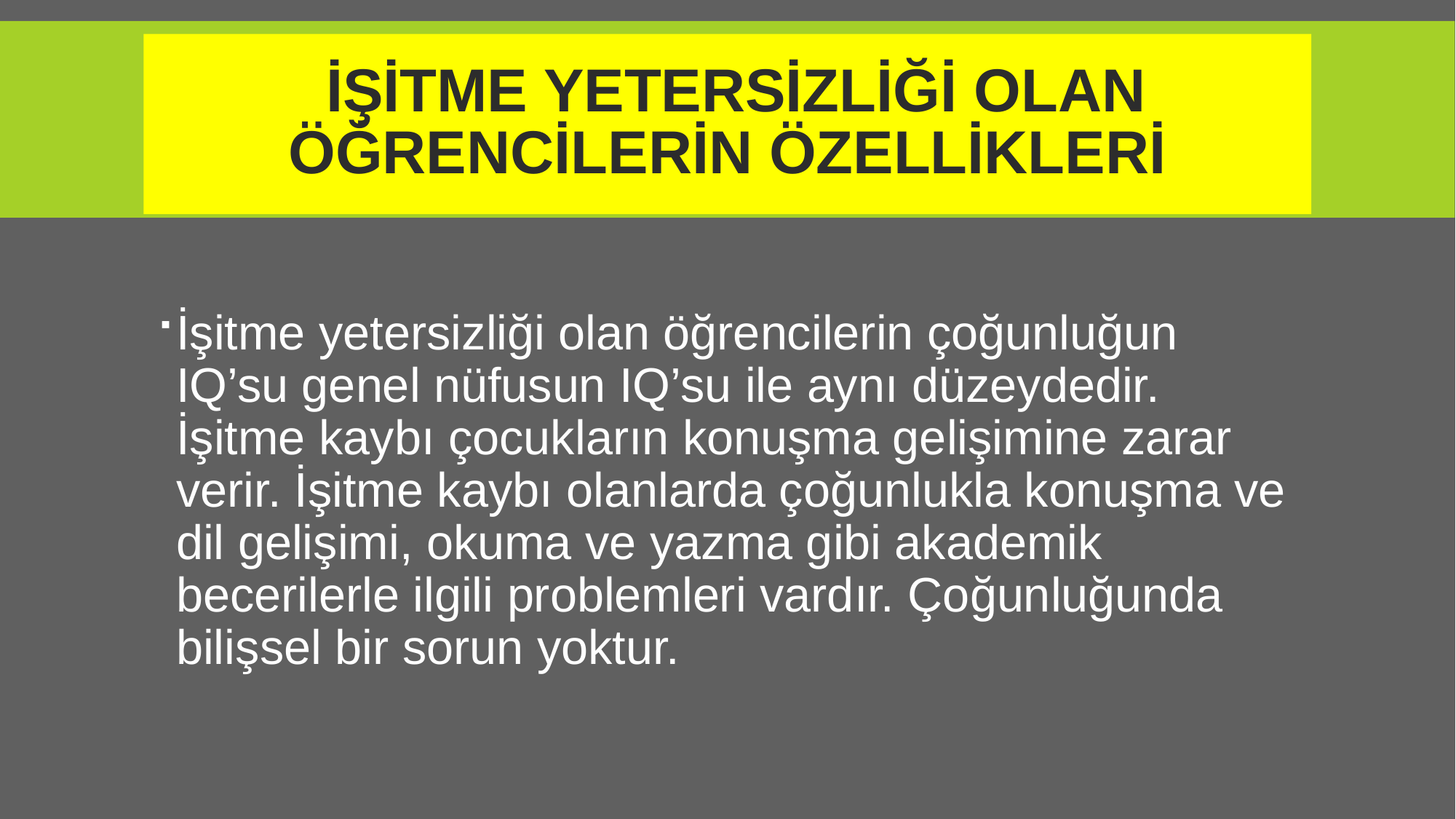

# İŞİTME YETERSİZLİĞİ OLAN ÖĞRENCİLERİN ÖZELLİKLERİ
İşitme yetersizliği olan öğrencilerin çoğunluğun IQ’su genel nüfusun IQ’su ile aynı düzeydedir. İşitme kaybı çocukların konuşma gelişimine zarar verir. İşitme kaybı olanlarda çoğunlukla konuşma ve dil gelişimi, okuma ve yazma gibi akademik becerilerle ilgili problemleri vardır. Çoğunluğunda bilişsel bir sorun yoktur.